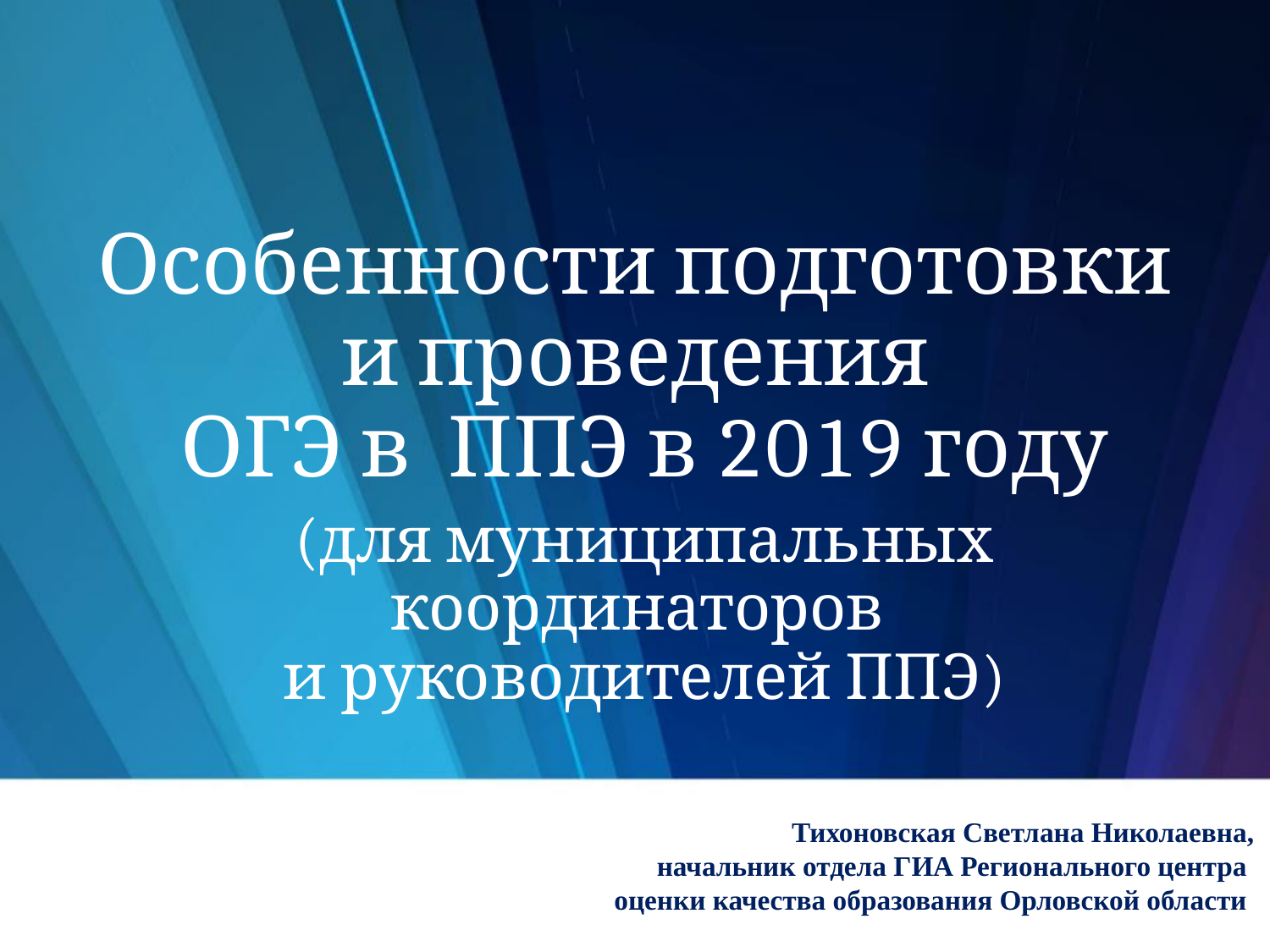

Особенности подготовки
и проведения
ОГЭ в  ППЭ в 2019 году
(для муниципальных координаторов
и руководителей ППЭ)

Тихоновская Светлана Николаевна,
начальник отдела ГИА Регионального центра
оценки качества образования Орловской области